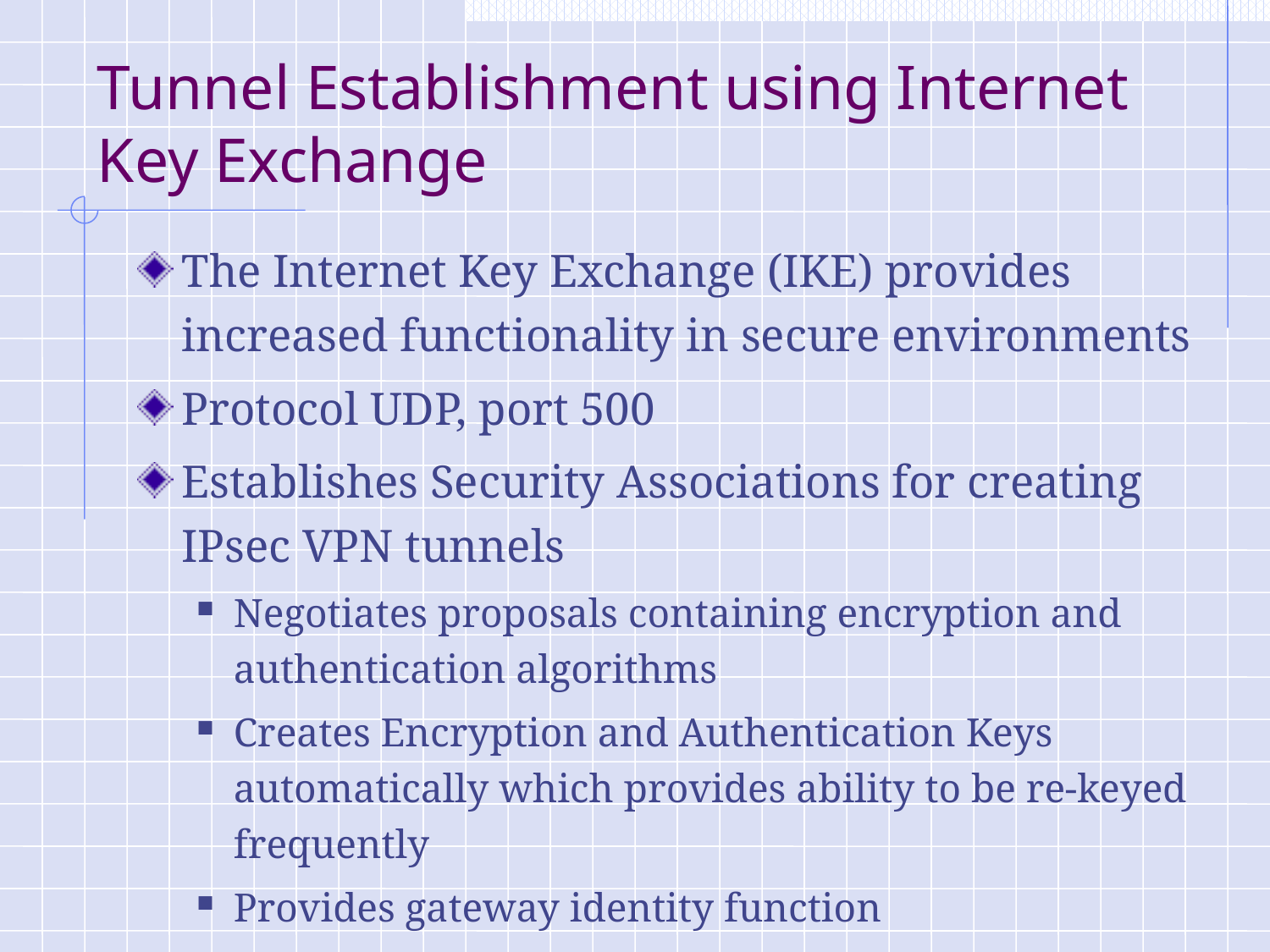

# Tunnel Establishment using Internet Key Exchange
The Internet Key Exchange (IKE) provides increased functionality in secure environments
Protocol UDP, port 500
Establishes Security Associations for creating IPsec VPN tunnels
Negotiates proposals containing encryption and authentication algorithms
Creates Encryption and Authentication Keys automatically which provides ability to be re-keyed frequently
Provides gateway identity function